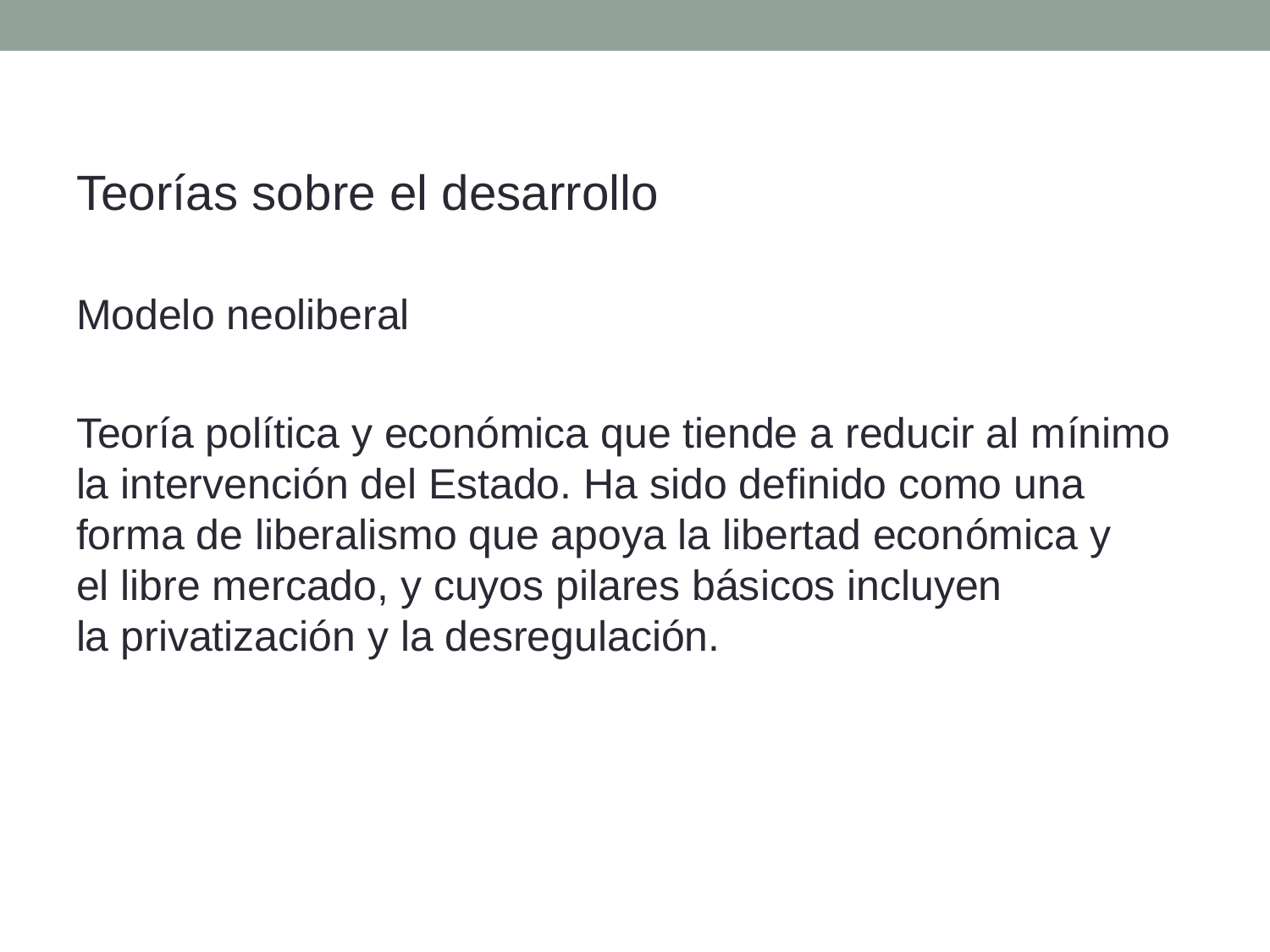

Teorías sobre el desarrollo

Modelo neoliberal

Teoría política y económica que tiende a reducir al mínimo la intervención del Estado. Ha sido definido como una forma de liberalismo que apoya la libertad económica y el libre mercado, y cuyos pilares básicos incluyen la privatización y la desregulación.